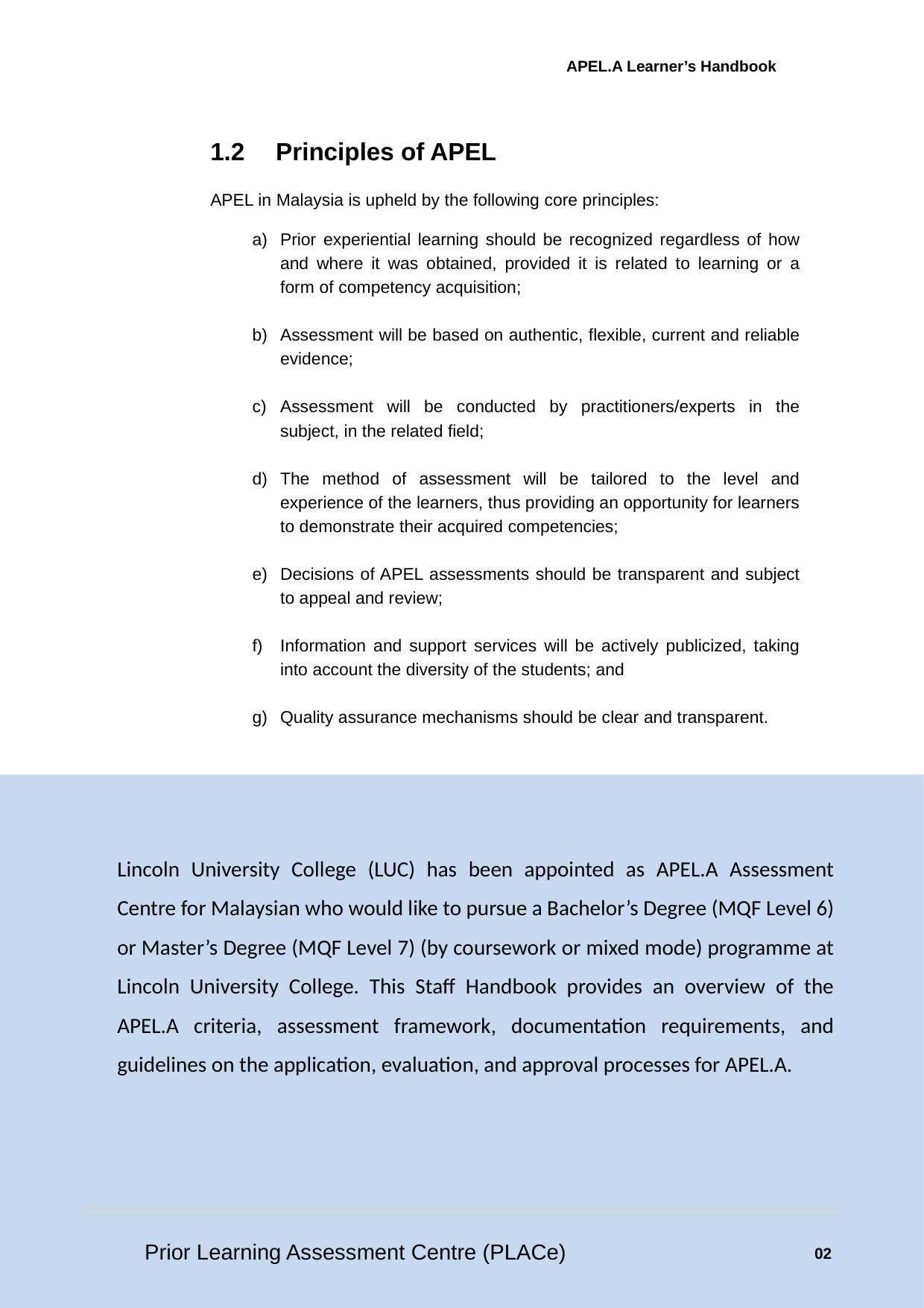

APEL.A Learner’s Handbook

1.2
Principles of APEL
APEL in Malaysia is upheld by the following core principles:
Prior experiential learning should be recognized regardless of how and where it was obtained, provided it is related to learning or a form of competency acquisition;

Assessment will be based on authentic, flexible, current and reliable evidence;

Assessment will be conducted by practitioners/experts in the subject, in the related field;

The method of assessment will be tailored to the level and experience of the learners, thus providing an opportunity for learners to demonstrate their acquired competencies;

Decisions of APEL assessments should be transparent and subject to appeal and review;

Information and support services will be actively publicized, taking into account the diversity of the students; and

Quality assurance mechanisms should be clear and transparent.

Lincoln University College (LUC) has been appointed as APEL.A Assessment Centre for Malaysian who would like to pursue a Bachelor’s Degree (MQF Level 6) or Master’s Degree (MQF Level 7) (by coursework or mixed mode) programme at Lincoln University College. This Staff Handbook provides an overview of the APEL.A criteria, assessment framework, documentation requirements, and guidelines on the application, evaluation, and approval processes for APEL.A.

Prior Learning Assessment Centre (PLACe)
02